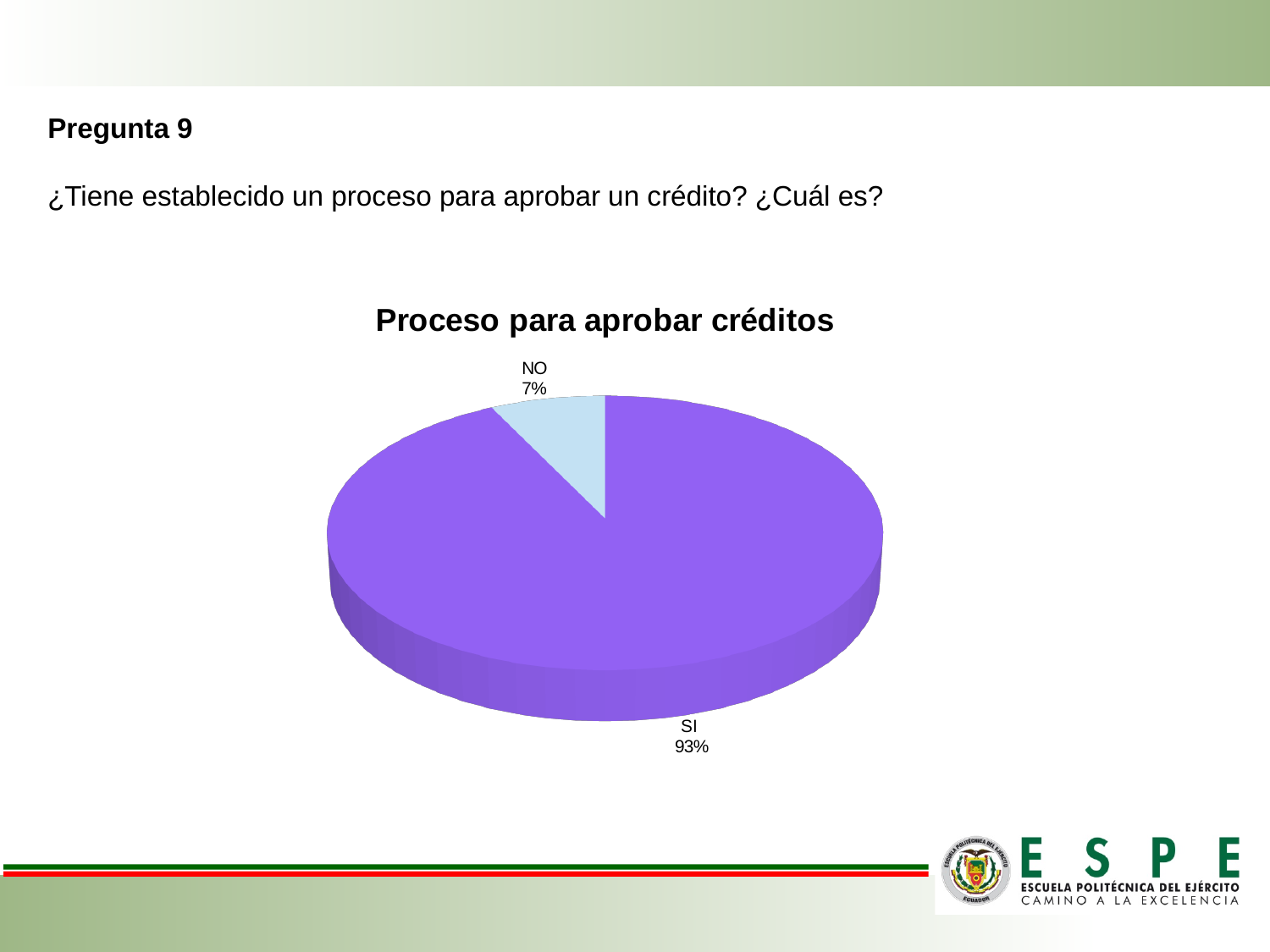

Pregunta 9

¿Tiene establecido un proceso para aprobar un crédito? ¿Cuál es?

[unsupported chart]